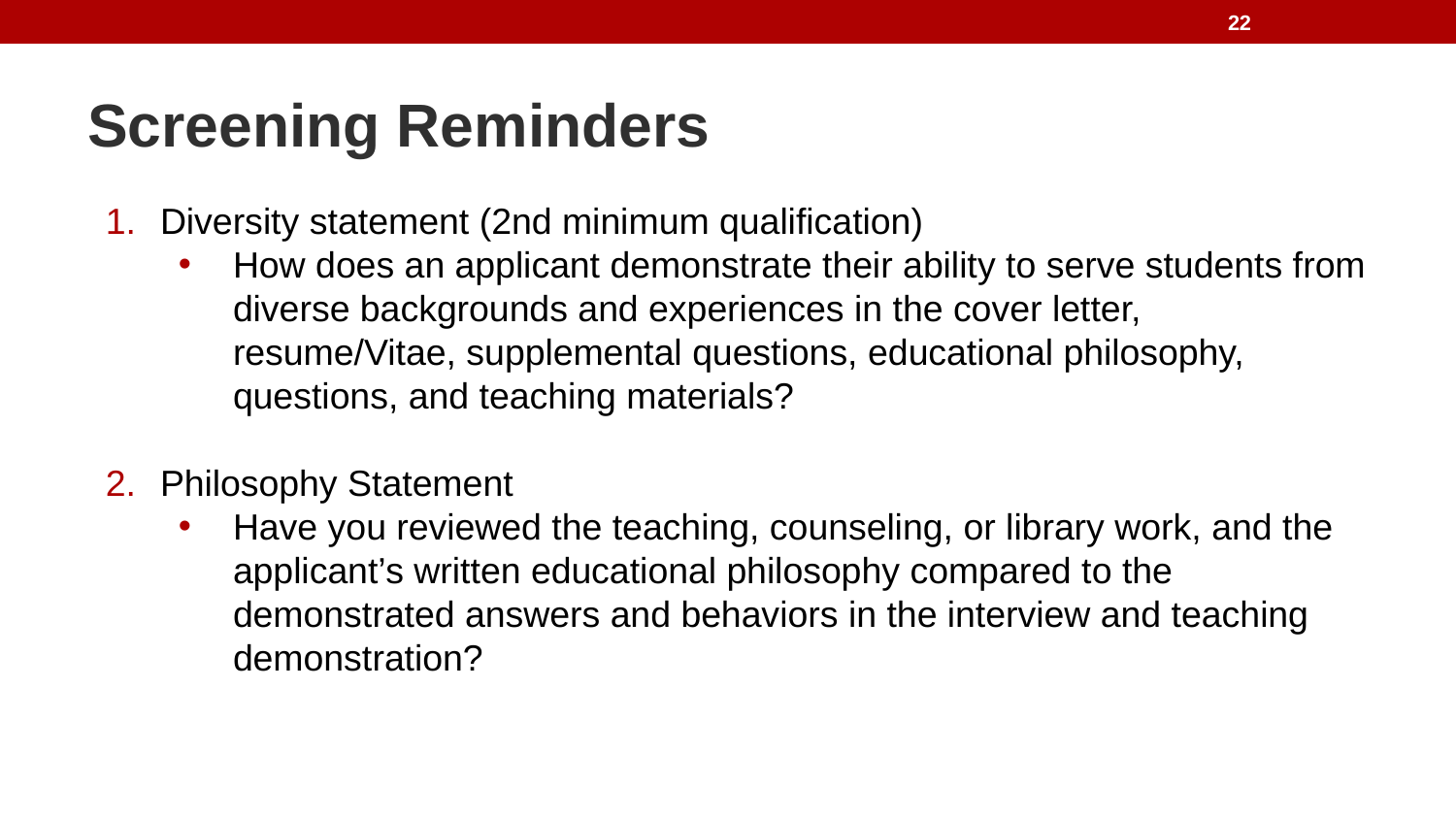

22
# Screening Reminders
Diversity statement (2nd minimum qualification)
How does an applicant demonstrate their ability to serve students from diverse backgrounds and experiences in the cover letter, resume/Vitae, supplemental questions, educational philosophy, questions, and teaching materials?

Philosophy Statement
Have you reviewed the teaching, counseling, or library work, and the applicant’s written educational philosophy compared to the demonstrated answers and behaviors in the interview and teaching demonstration?